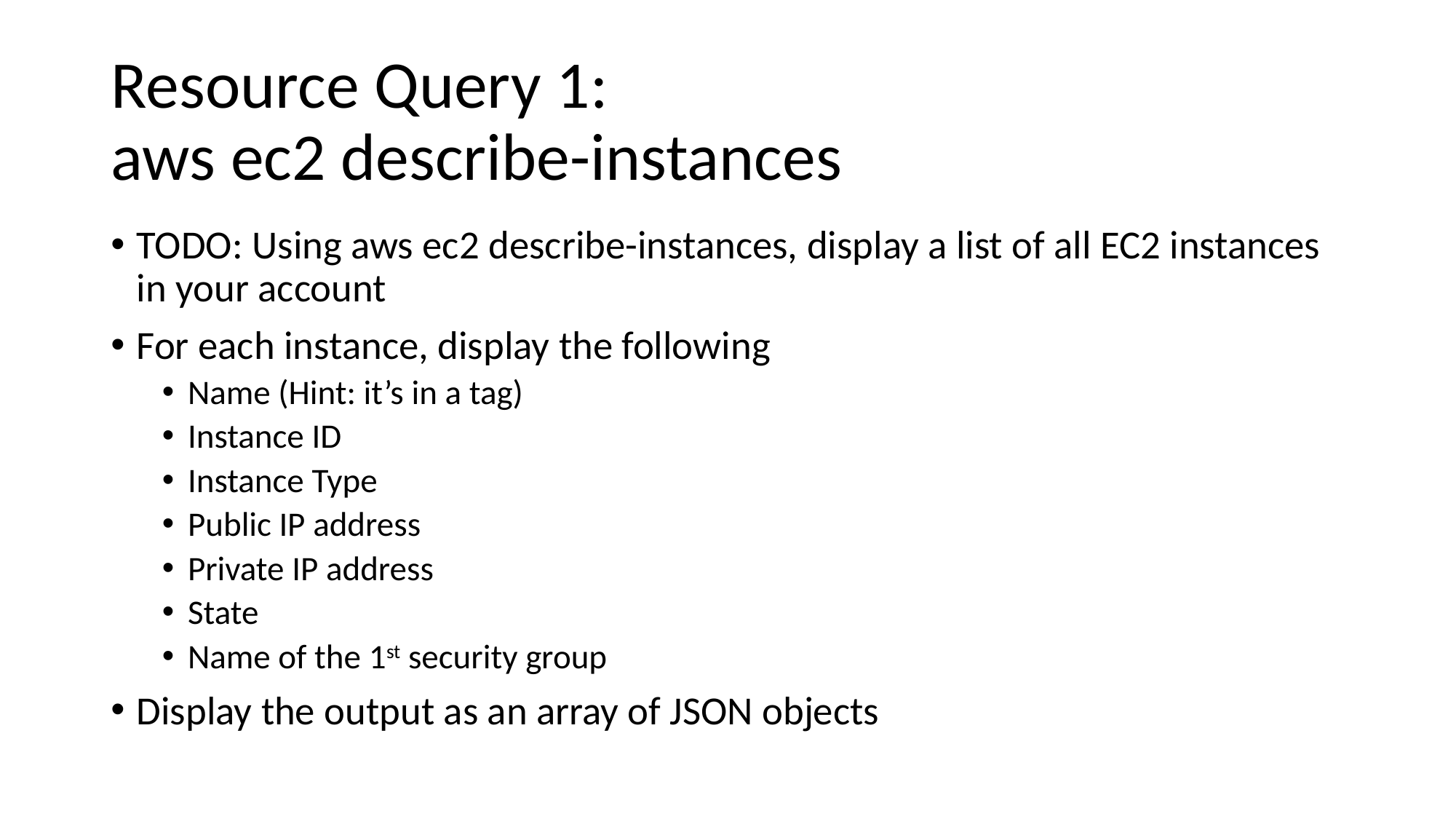

# Resource Query 1: aws ec2 describe-instances
TODO: Using aws ec2 describe-instances, display a list of all EC2 instances in your account
For each instance, display the following
Name (Hint: it’s in a tag)
Instance ID
Instance Type
Public IP address
Private IP address
State
Name of the 1st security group
Display the output as an array of JSON objects